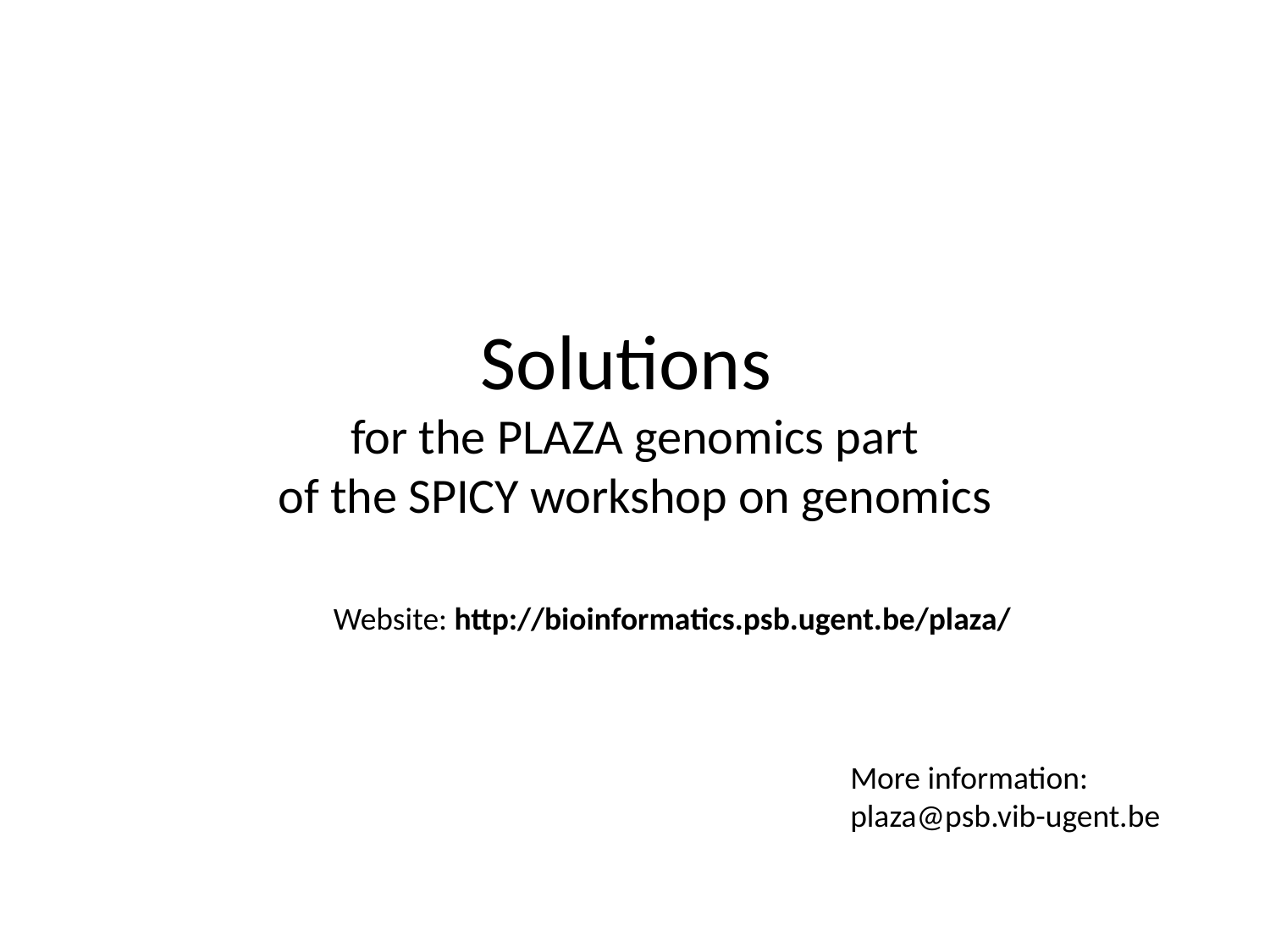

# Solutions for the PLAZA genomics part of the SPICY workshop on genomics
Website: http://bioinformatics.psb.ugent.be/plaza/
More information:
plaza@psb.vib-ugent.be